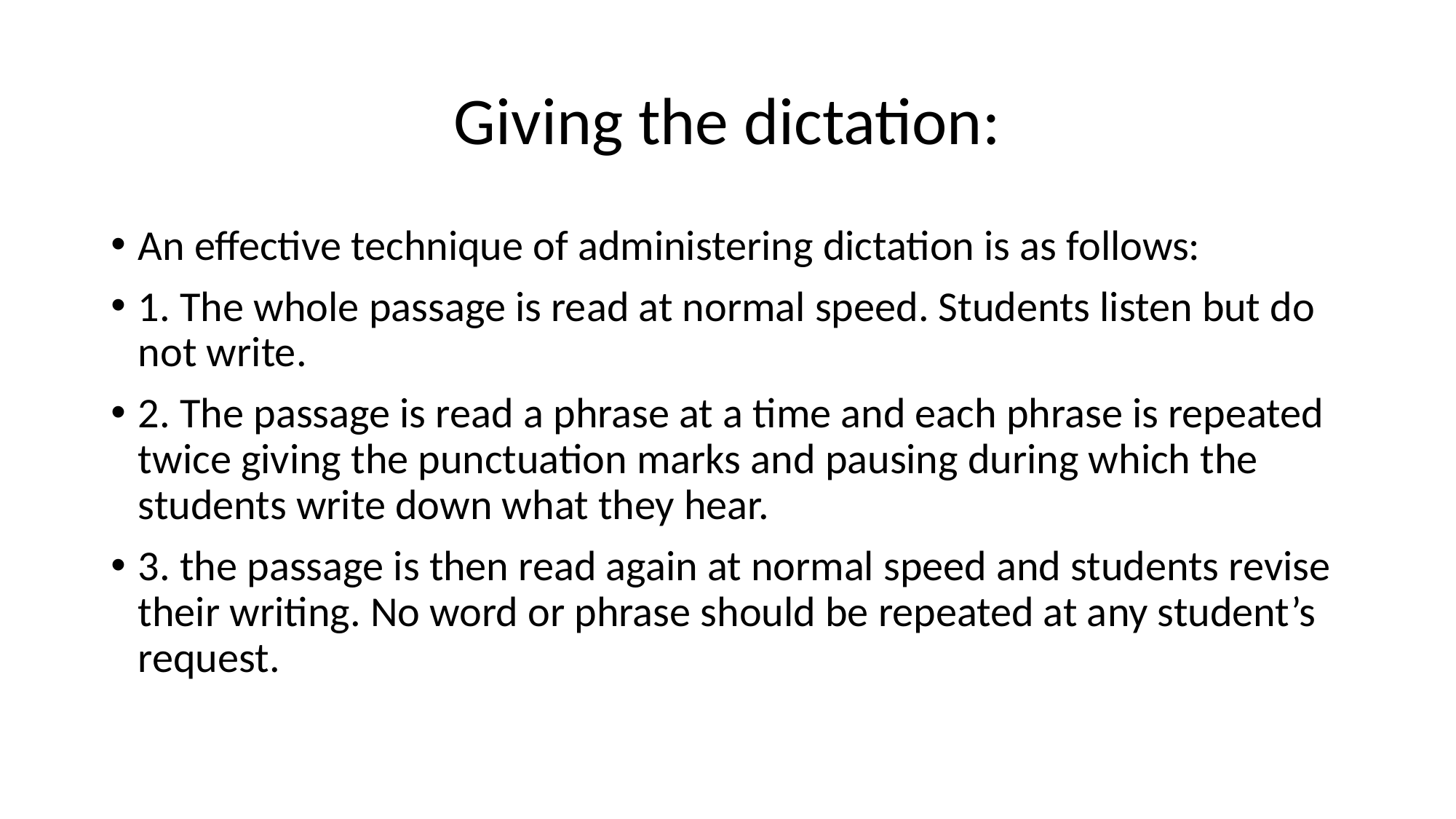

# Giving the dictation:
An effective technique of administering dictation is as follows:
1. The whole passage is read at normal speed. Students listen but do not write.
2. The passage is read a phrase at a time and each phrase is repeated twice giving the punctuation marks and pausing during which the students write down what they hear.
3. the passage is then read again at normal speed and students revise their writing. No word or phrase should be repeated at any student’s request.